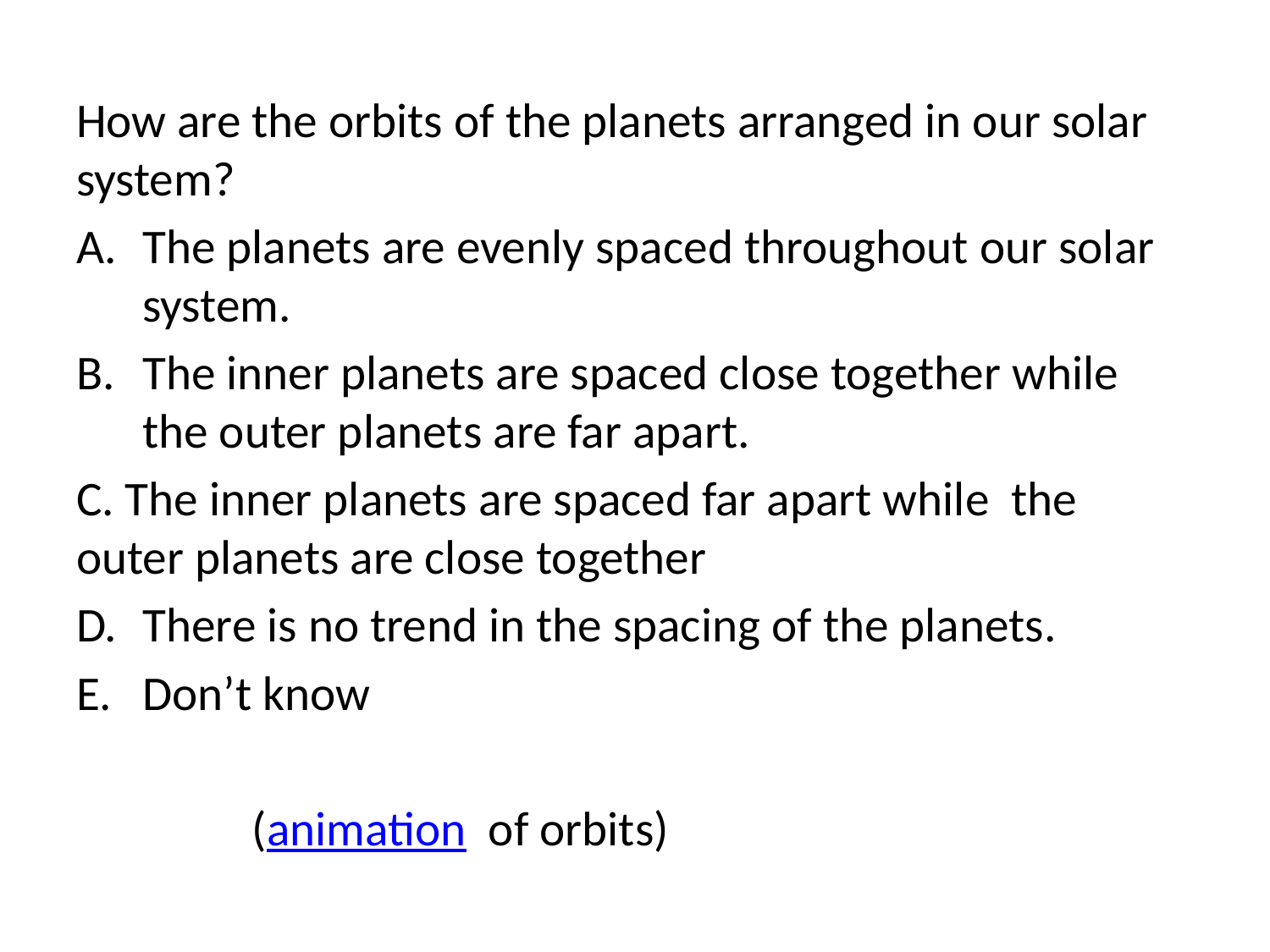

How are the orbits of the planets arranged in our solar system?
The planets are evenly spaced throughout our solar system.
The inner planets are spaced close together while the outer planets are far apart.
C. The inner planets are spaced far apart while  the           outer planets are close together
There is no trend in the spacing of the planets.
Don’t know

                (animation  of orbits)